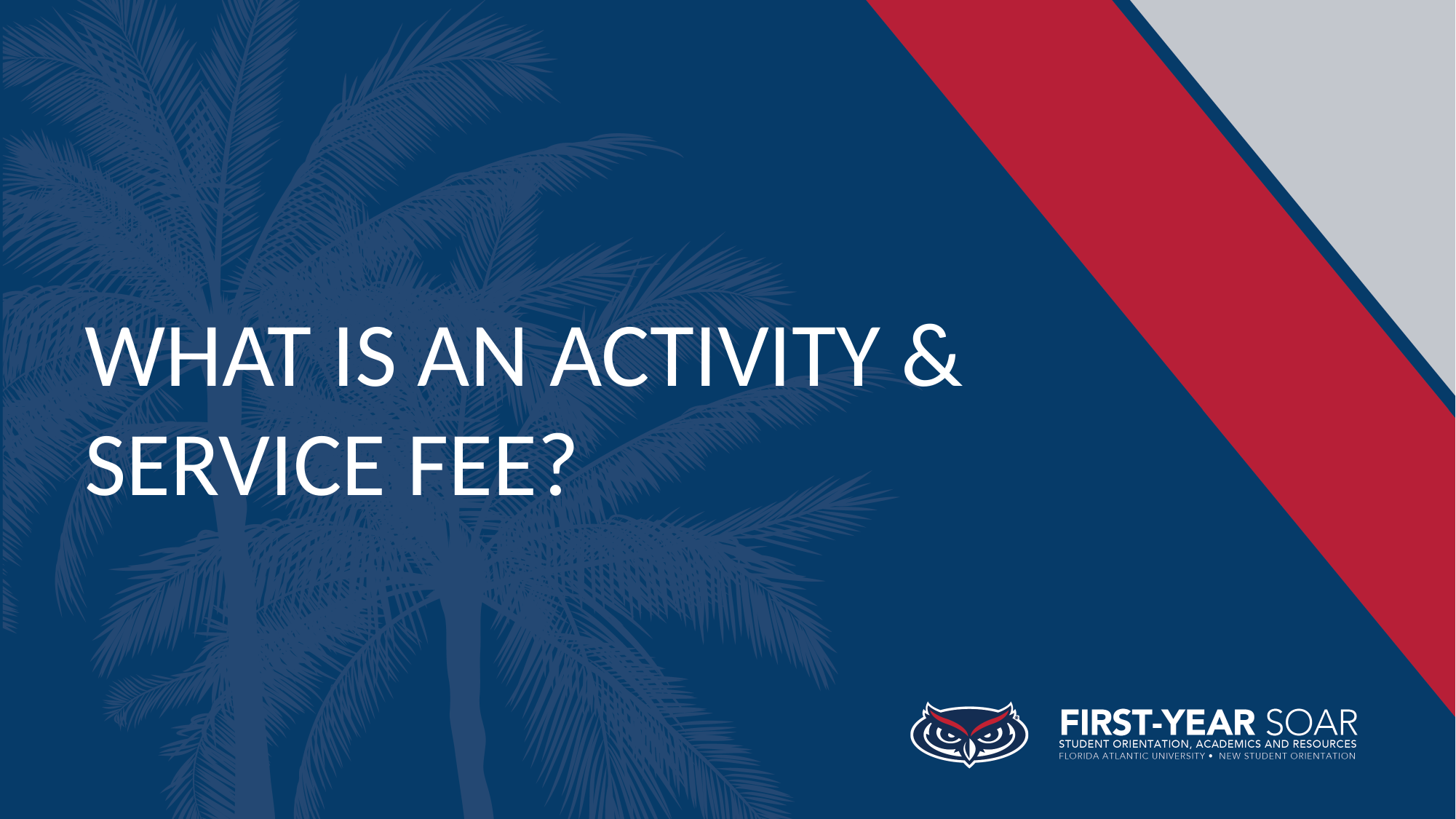

WHAT IS AN ACTIVITY &
SERVICE FEE?